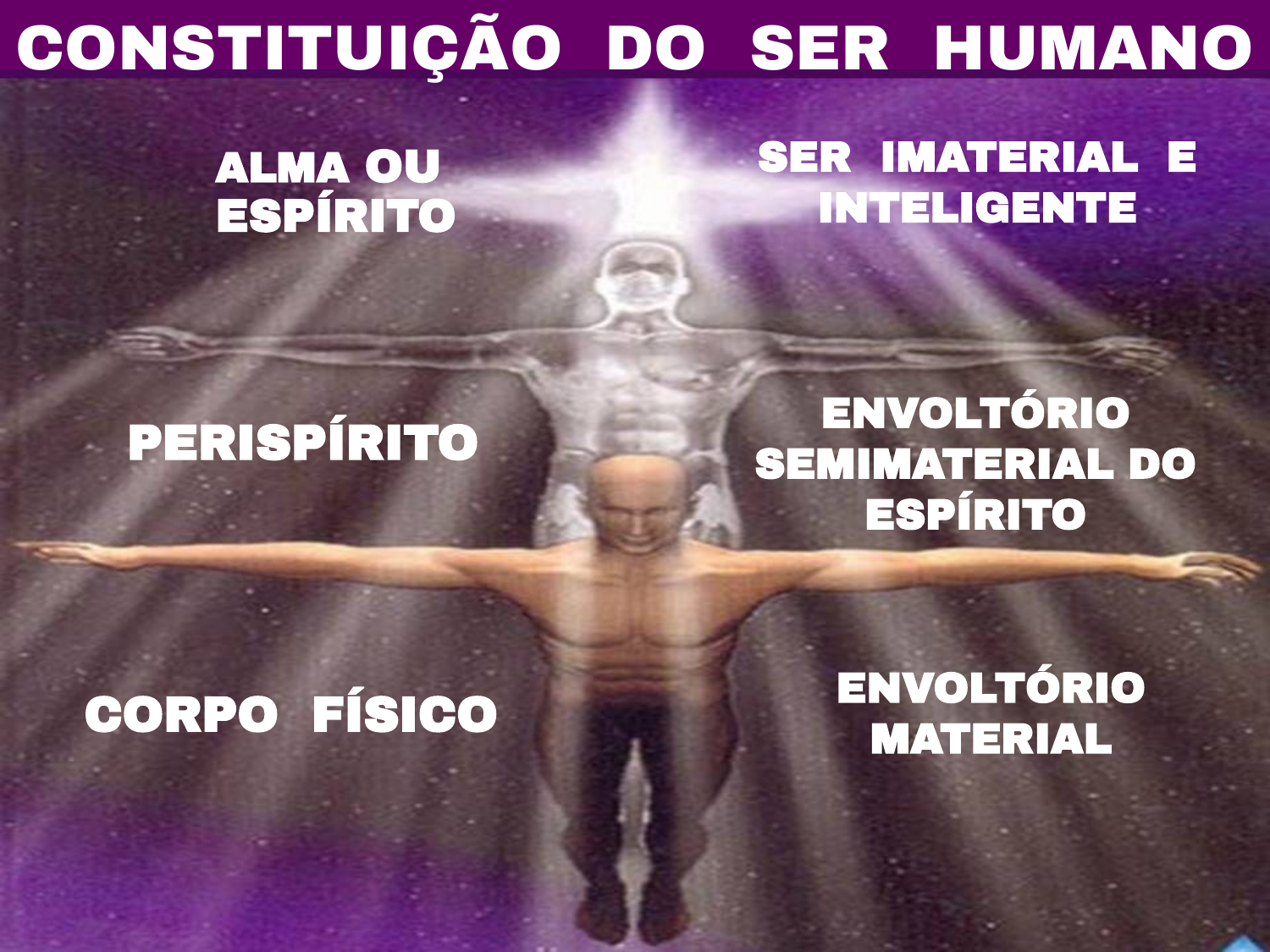

CONSTITUIÇÃO  DO  SER  HUMANO

SER  IMATERIAL  E
INTELIGENTE
ALMA OU
ESPÍRITO
ENVOLTÓRIO  SEMIMATERIAL DO  ESPÍRITO

PERISPÍRITO

ENVOLTÓRIO MATERIAL
CORPO  FÍSICO